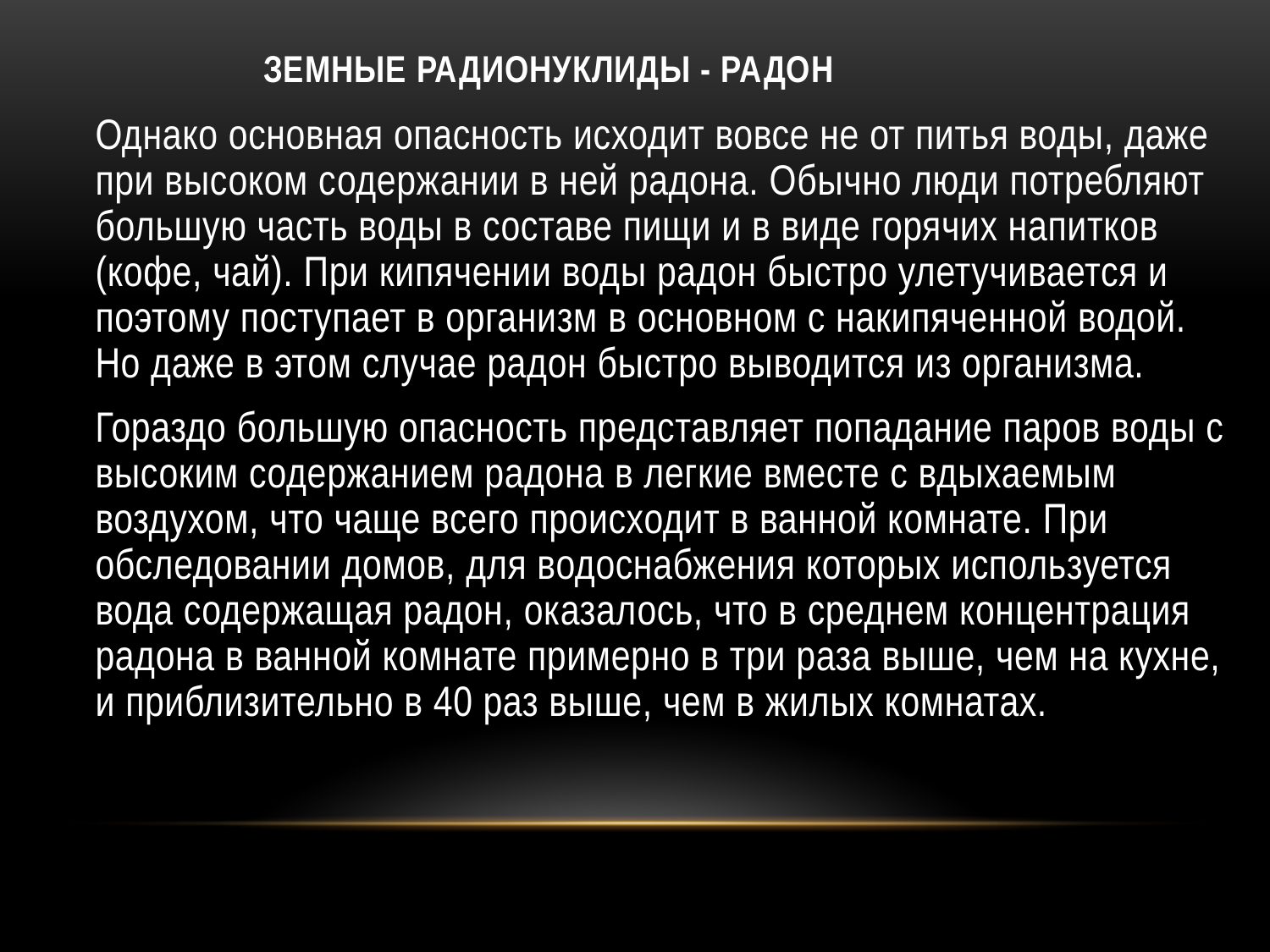

# ЗЕМНЫЕ РАДИОНУКЛИДЫ - РАДОН
	Однако основная опасность исходит вовсе не от питья воды, даже при высоком содержании в ней радона. Обычно люди потребляют большую часть воды в составе пищи и в виде горячих напитков (кофе, чай). При кипячении воды радон быстро улетучивается и поэтому поступает в организм в основном с накипяченной водой. Но даже в этом случае радон быстро выводится из организма.
	Гораздо большую опасность представляет попадание паров воды с высоким содержанием радона в легкие вместе с вдыхаемым воздухом, что чаще всего происходит в ванной комнате. При обследовании домов, для водоснабжения которых используется вода содержащая радон, оказалось, что в среднем концентрация радона в ванной комнате примерно в три раза выше, чем на кухне, и приблизительно в 40 раз выше, чем в жилых комнатах.